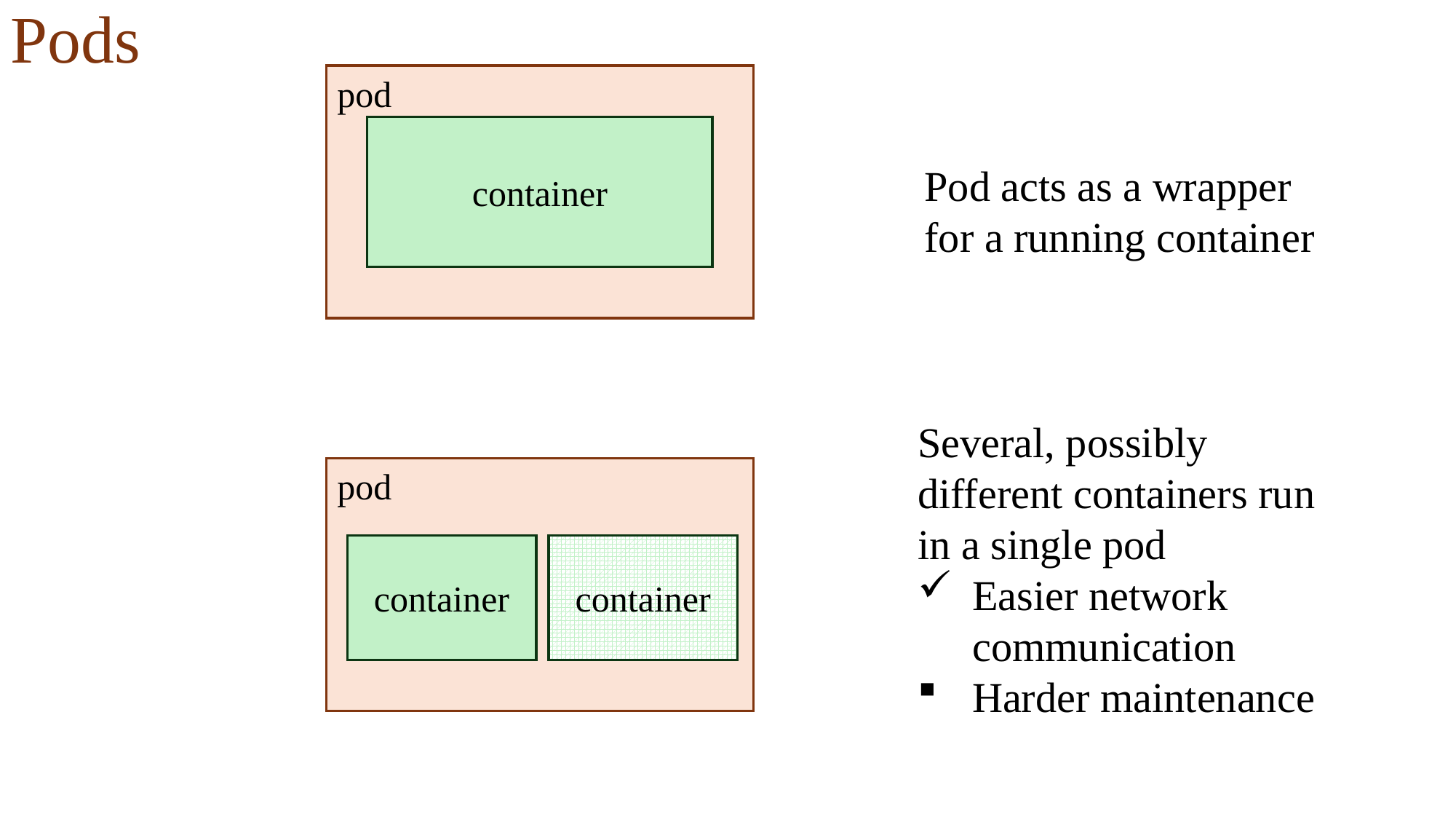

Pods
pod
container
Pod acts as a wrapper for a running container
Several, possibly different containers run in a single pod
Easier network communication
Harder maintenance
pod
container
container